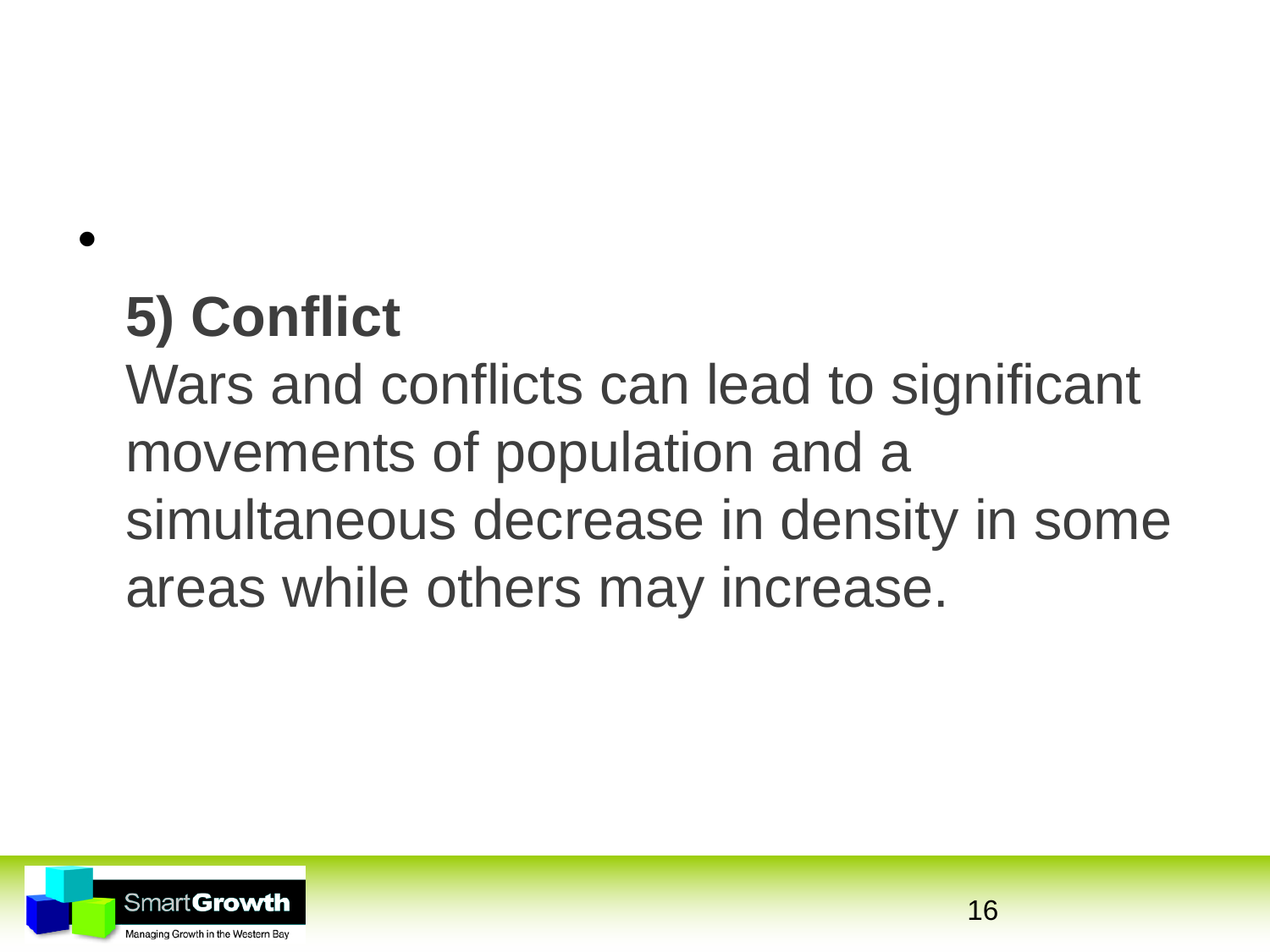

#
5) Conflict
Wars and conflicts can lead to significant movements of population and a simultaneous decrease in density in some areas while others may increase.
16